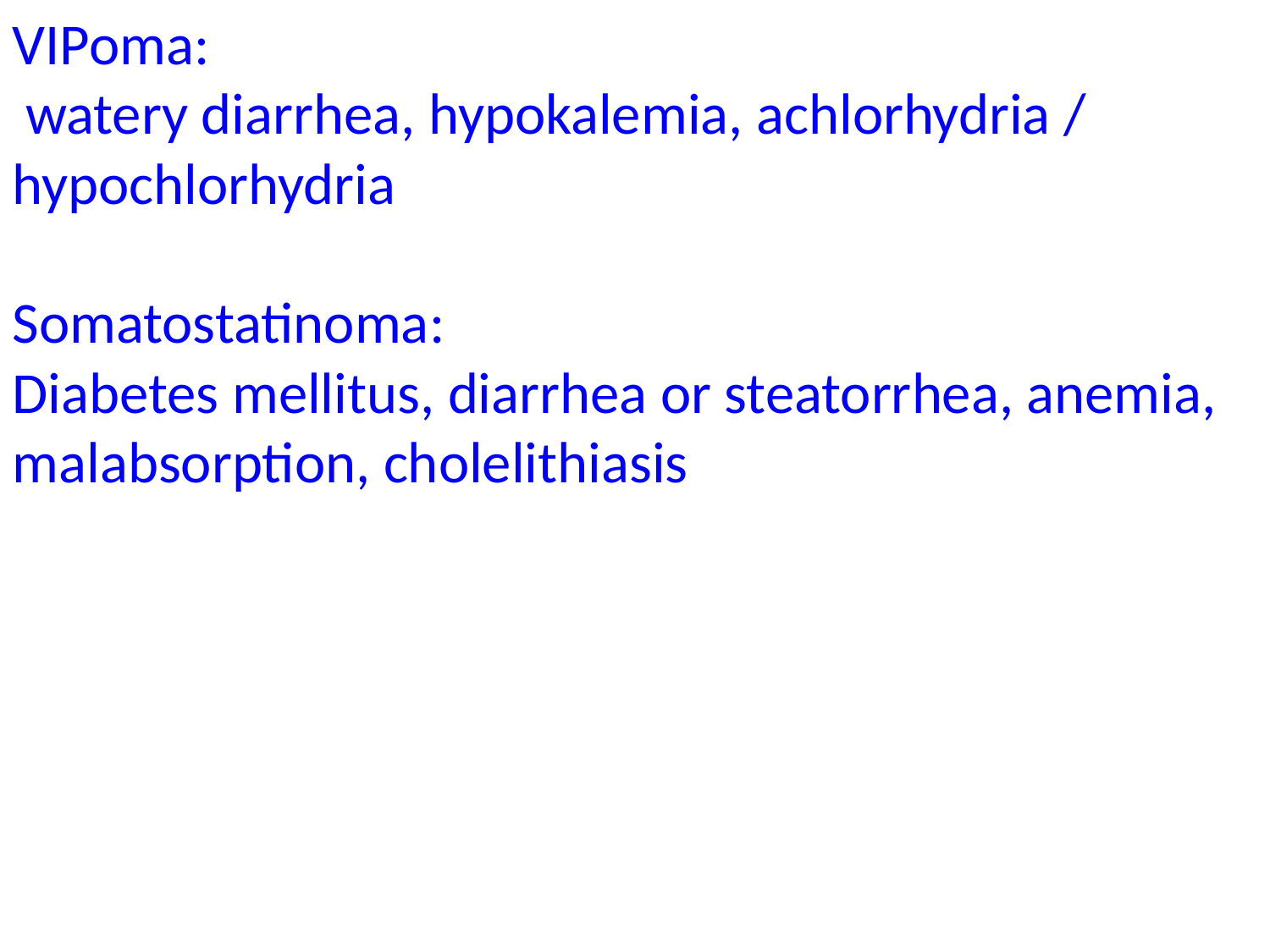

VIPoma:
 watery diarrhea, hypokalemia, achlorhydria / hypochlorhydria

Somatostatinoma:
Diabetes mellitus, diarrhea or steatorrhea, anemia, malabsorption, cholelithiasis